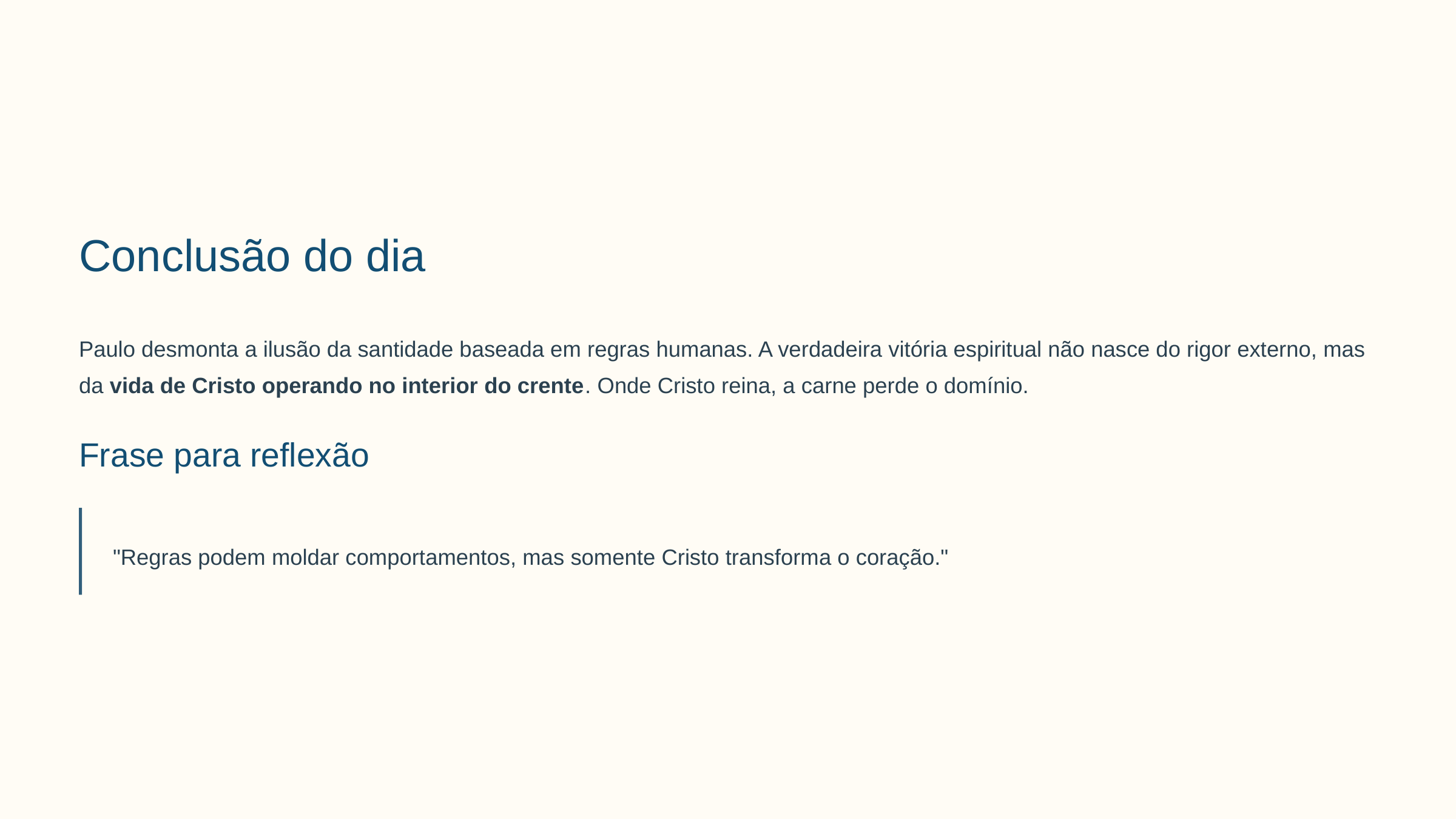

Conclusão do dia
Paulo desmonta a ilusão da santidade baseada em regras humanas. A verdadeira vitória espiritual não nasce do rigor externo, mas da vida de Cristo operando no interior do crente. Onde Cristo reina, a carne perde o domínio.
Frase para reflexão

"Regras podem moldar comportamentos, mas somente Cristo transforma o coração."